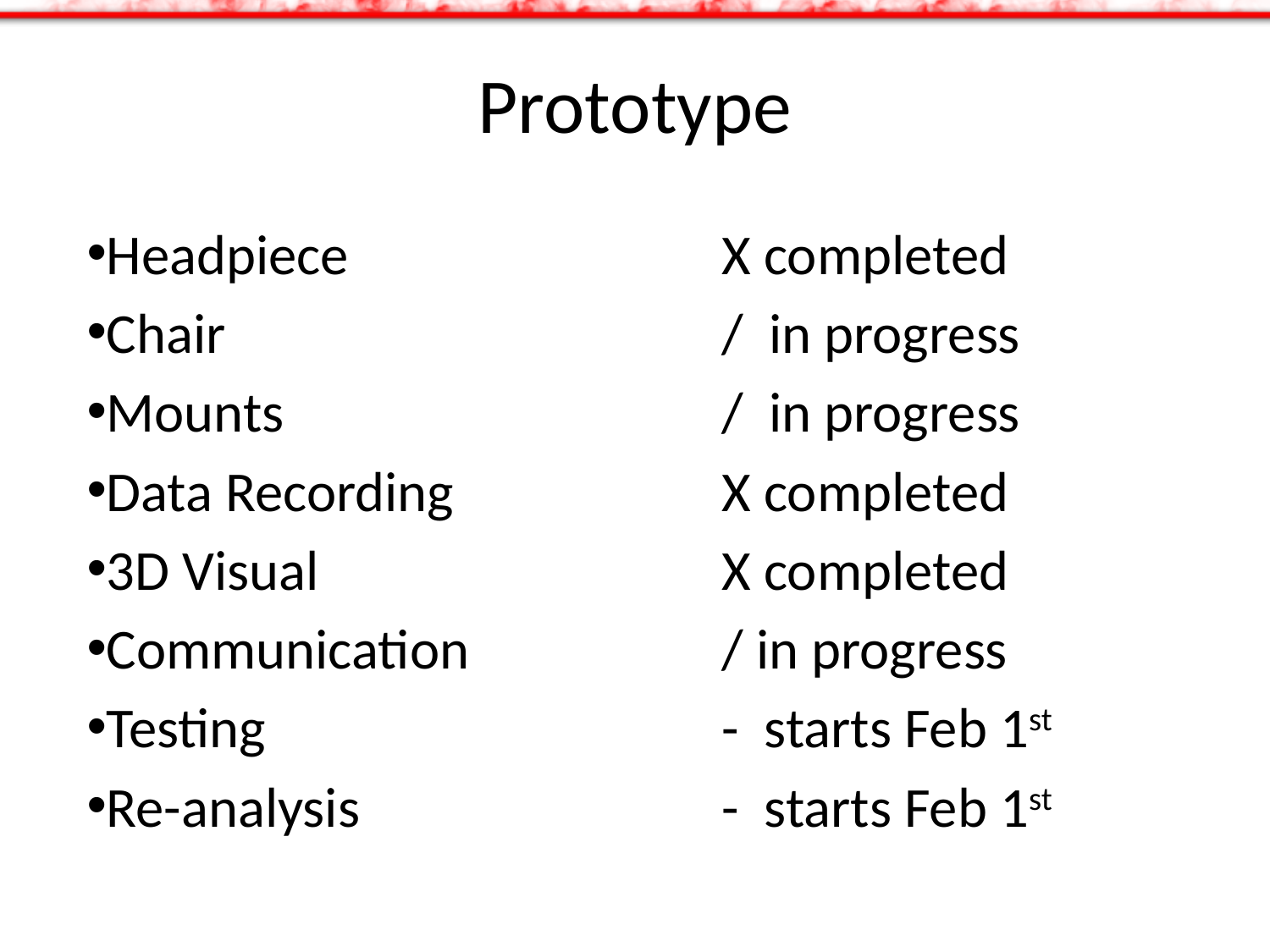

# Prototype
Headpiece 			X completed
Chair				/  in progress
Mounts				/  in progress
Data Recording			X completed
3D Visual				X completed
Communication		/ in progress
Testing				-  starts Feb 1st
Re-analysis			-  starts Feb 1st